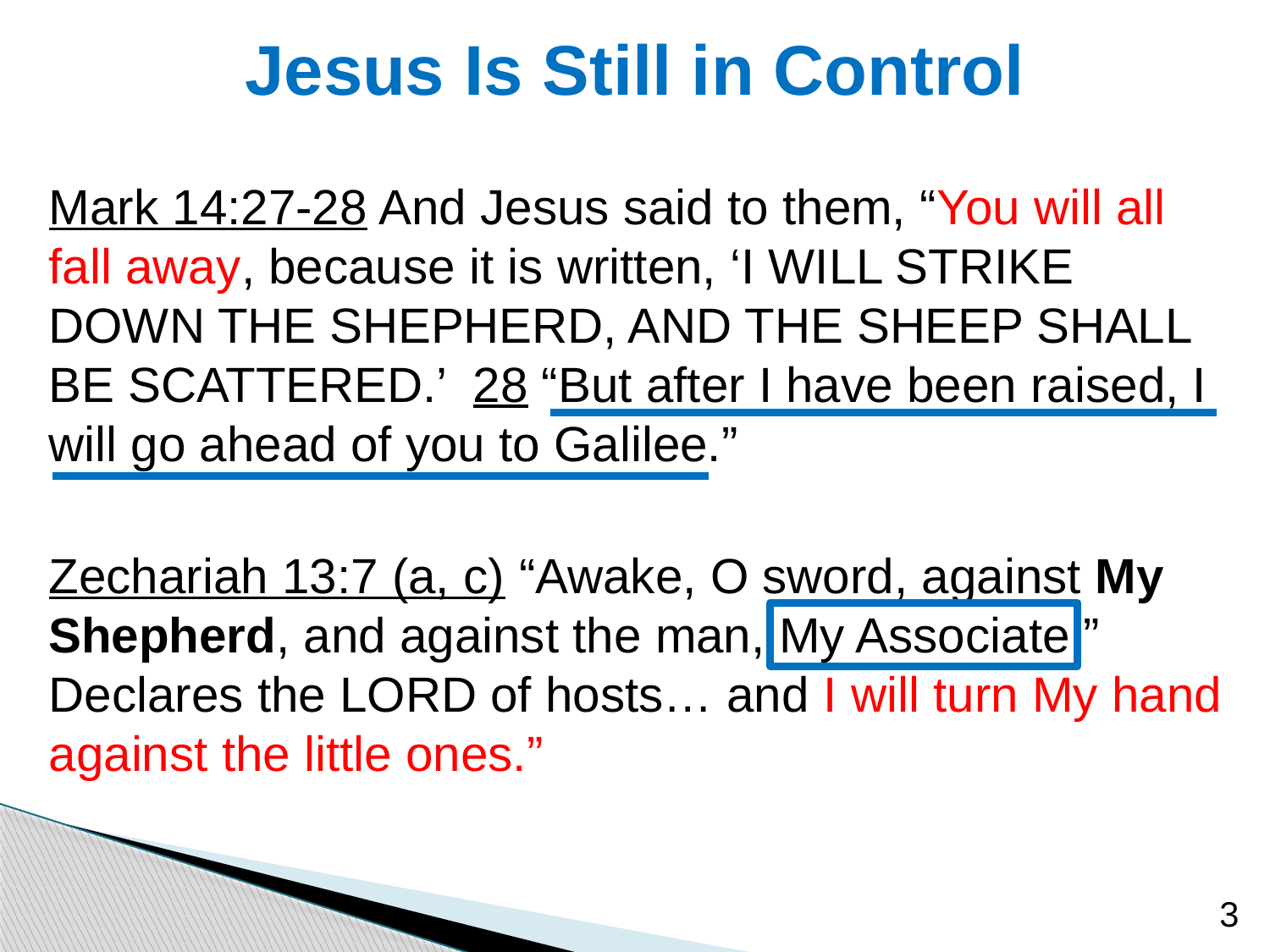

# Jesus Is Still in Control
Mark 14:27-28 And Jesus said to them, “You will all fall away, because it is written, ‘I WILL STRIKE DOWN THE SHEPHERD, AND THE SHEEP SHALL BE SCATTERED.’  28 “But after I have been raised, I will go ahead of you to Galilee.”

Zechariah 13:7 (a, c) “Awake, O sword, against My Shepherd, and against the man, My Associate,” Declares the LORD of hosts… and I will turn My hand against the little ones.”

3